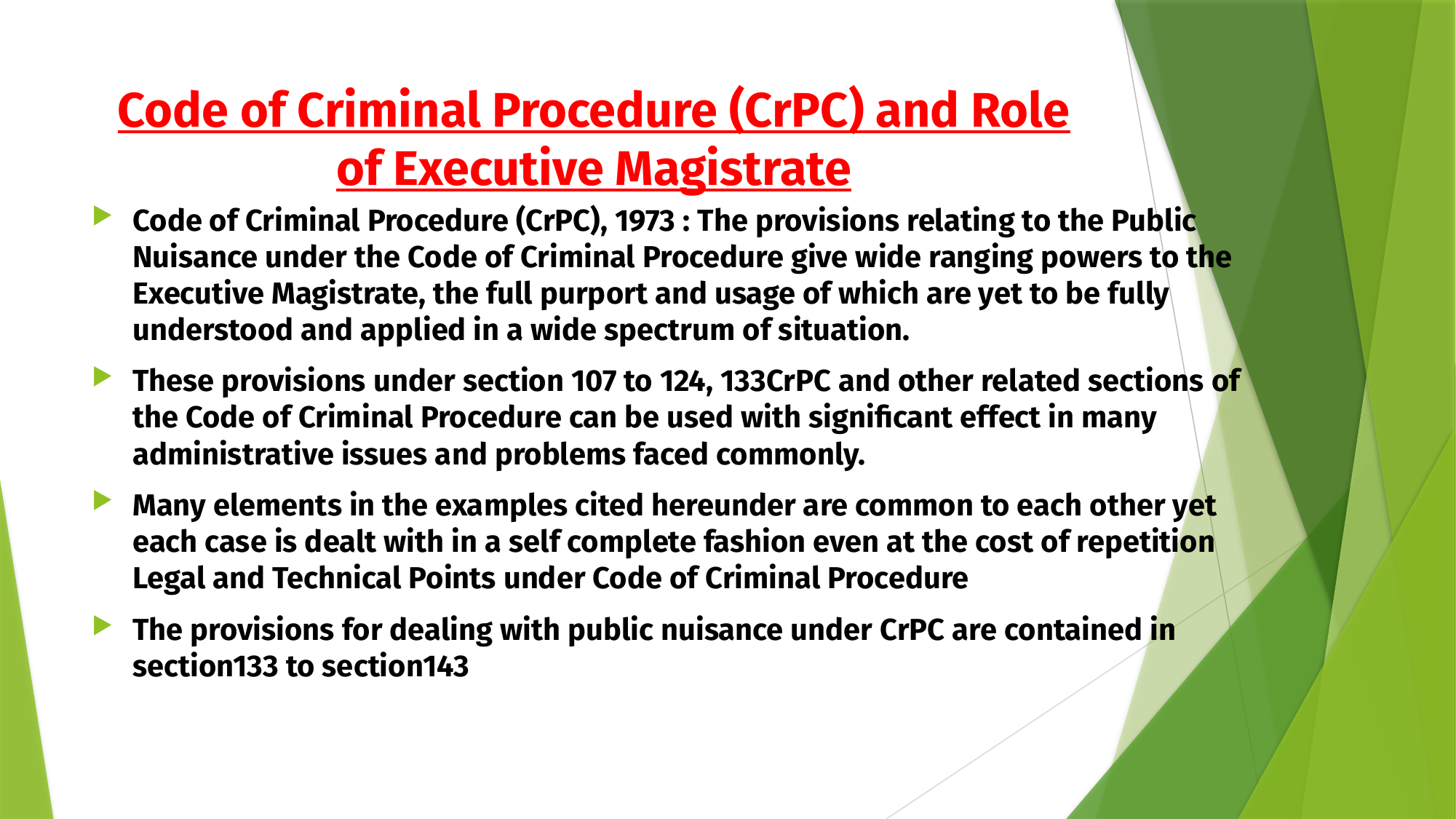

# Code of Criminal Procedure (CrPC) and Role of Executive Magistrate
Code of Criminal Procedure (CrPC), 1973 : The provisions relating to the Public Nuisance under the Code of Criminal Procedure give wide ranging powers to the Executive Magistrate, the full purport and usage of which are yet to be fully understood and applied in a wide spectrum of situation.
These provisions under section 107 to 124, 133CrPC and other related sections of the Code of Criminal Procedure can be used with significant effect in many administrative issues and problems faced commonly.
Many elements in the examples cited hereunder are common to each other yet each case is dealt with in a self complete fashion even at the cost of repetition  Legal and Technical Points under Code of Criminal Procedure
The provisions for dealing with public nuisance under CrPC are contained in section133 to section143